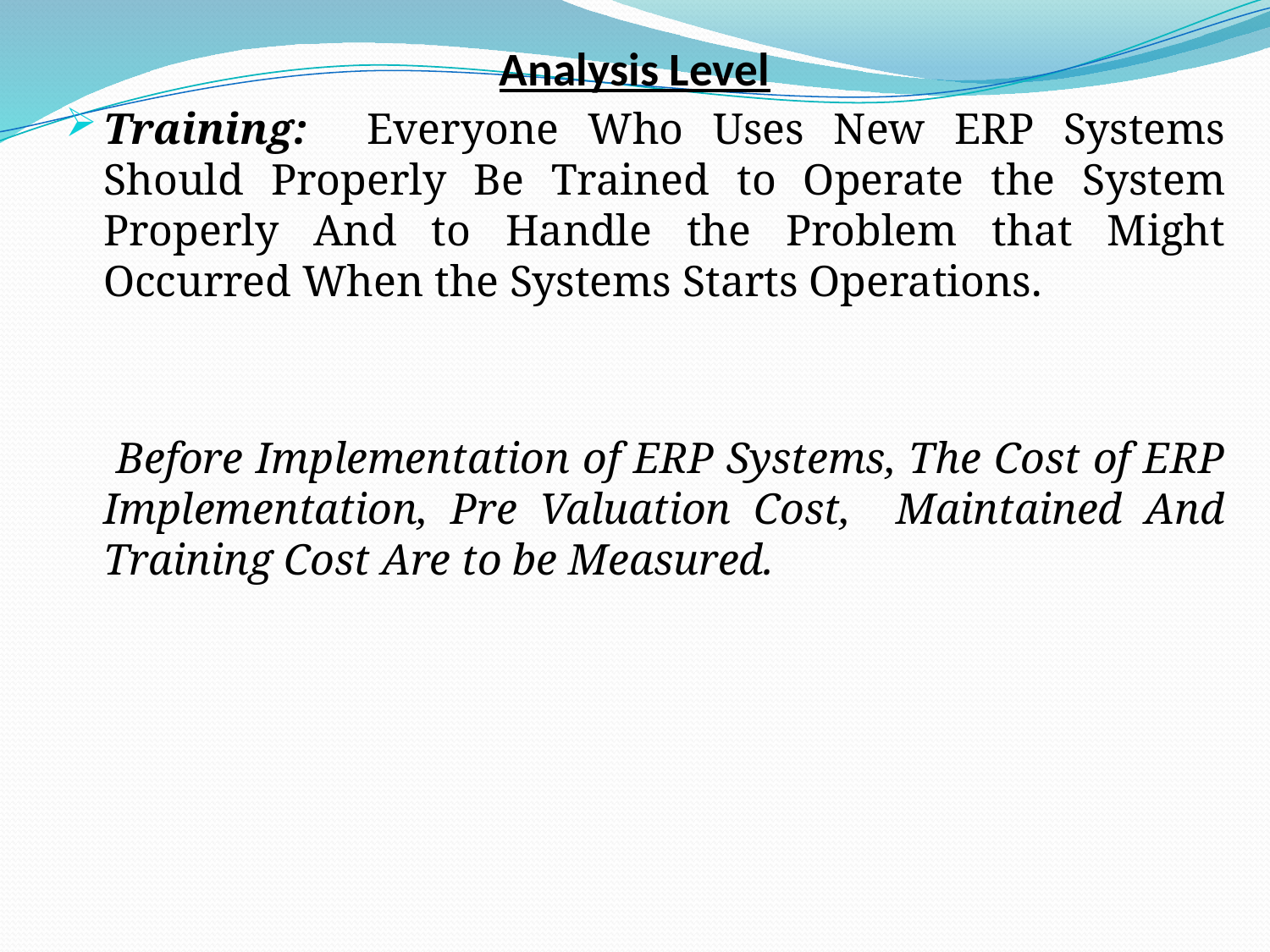

# Analysis Level
Training:  Everyone Who Uses New ERP Systems Should Properly Be Trained to Operate the System Properly And to Handle the Problem that Might Occurred When the Systems Starts Operations.

    Before Implementation of ERP Systems, The Cost of ERP Implementation, Pre Valuation Cost,  Maintained And Training Cost Are to be Measured.